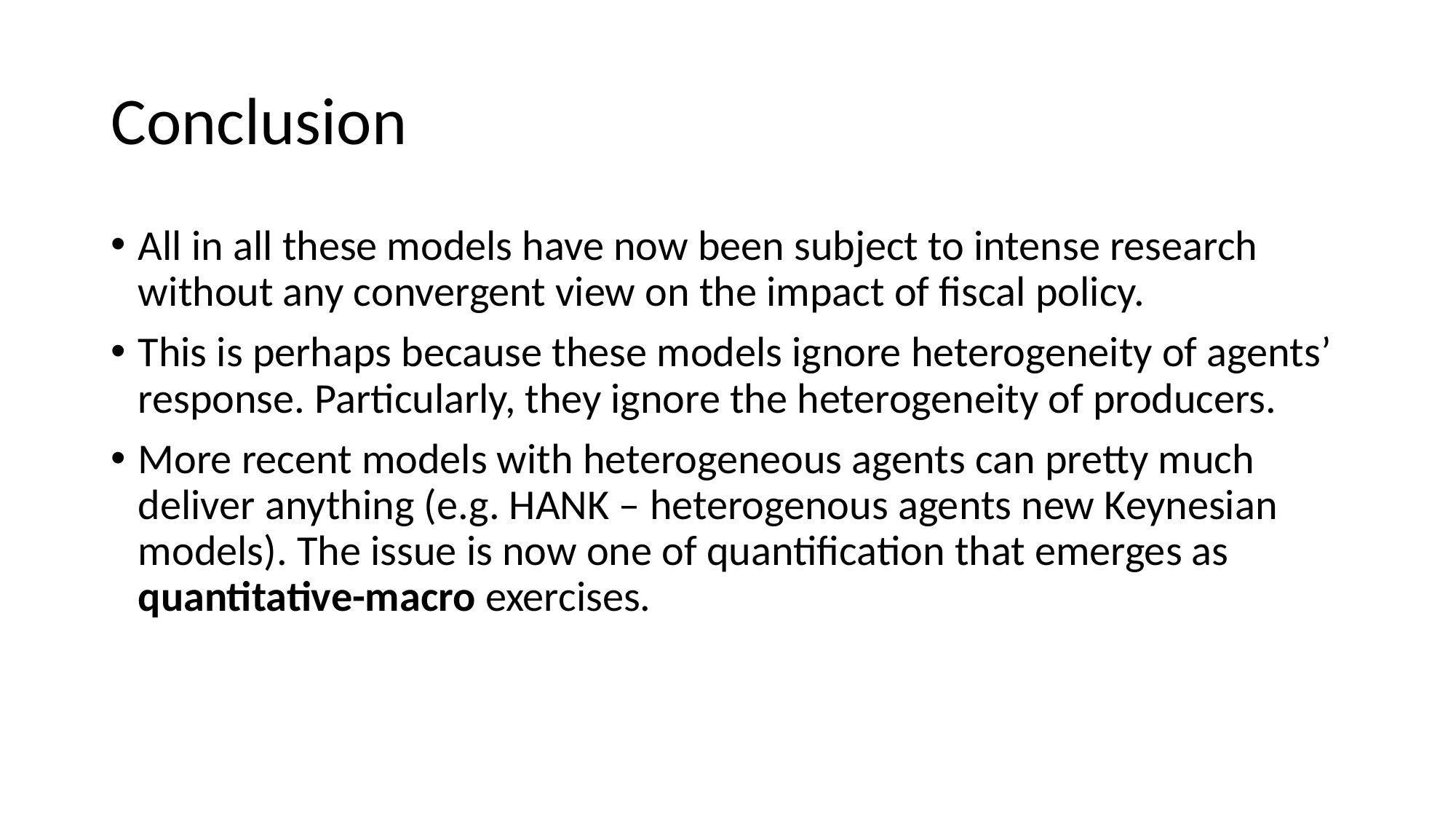

# Conclusion
All in all these models have now been subject to intense research without any convergent view on the impact of fiscal policy.
This is perhaps because these models ignore heterogeneity of agents’ response. Particularly, they ignore the heterogeneity of producers.
More recent models with heterogeneous agents can pretty much deliver anything (e.g. HANK – heterogenous agents new Keynesian models). The issue is now one of quantification that emerges as quantitative-macro exercises.